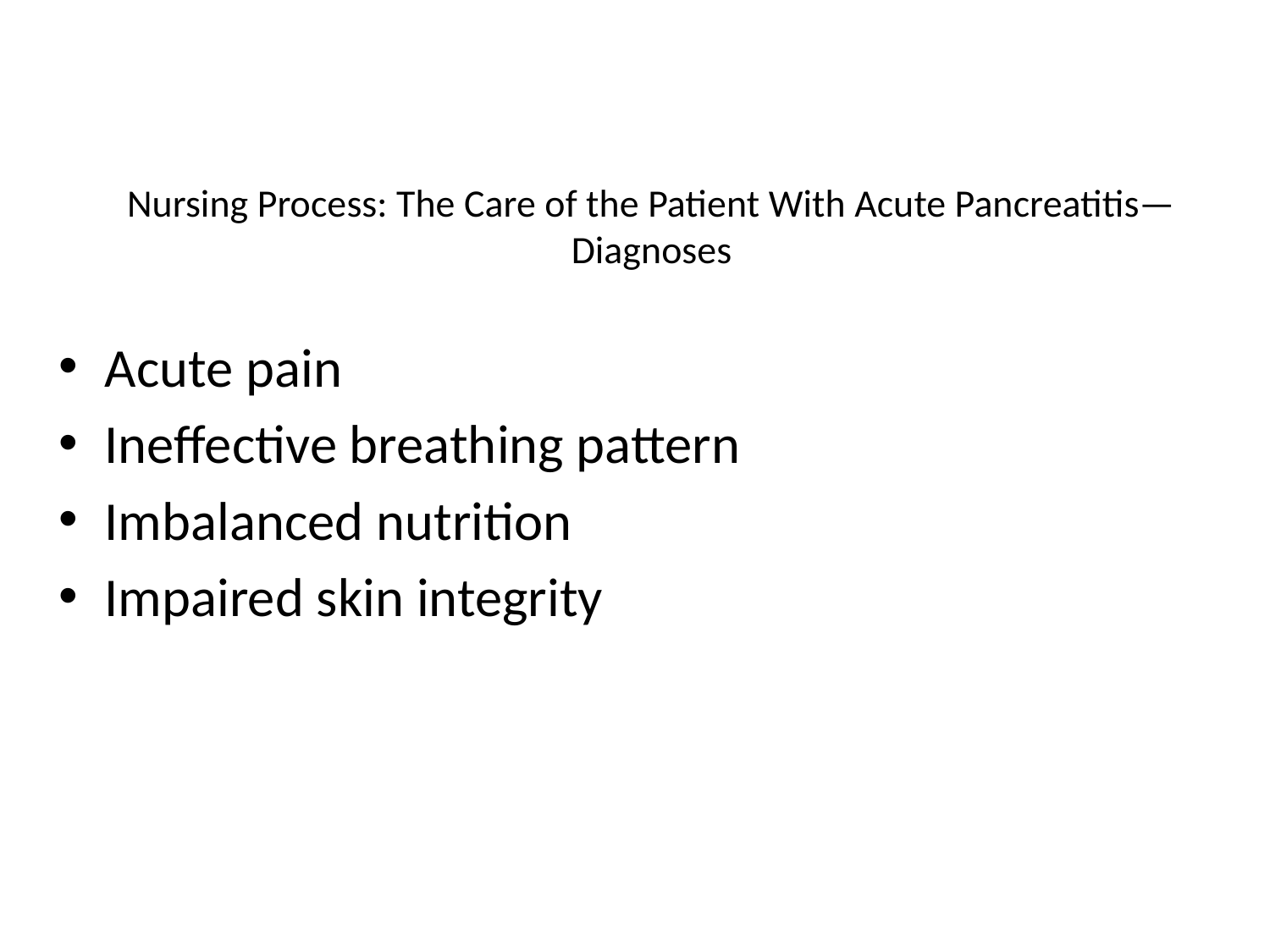

# Nursing Process: The Care of the Patient With Acute Pancreatitis—Diagnoses
Acute pain
Ineffective breathing pattern
Imbalanced nutrition
Impaired skin integrity